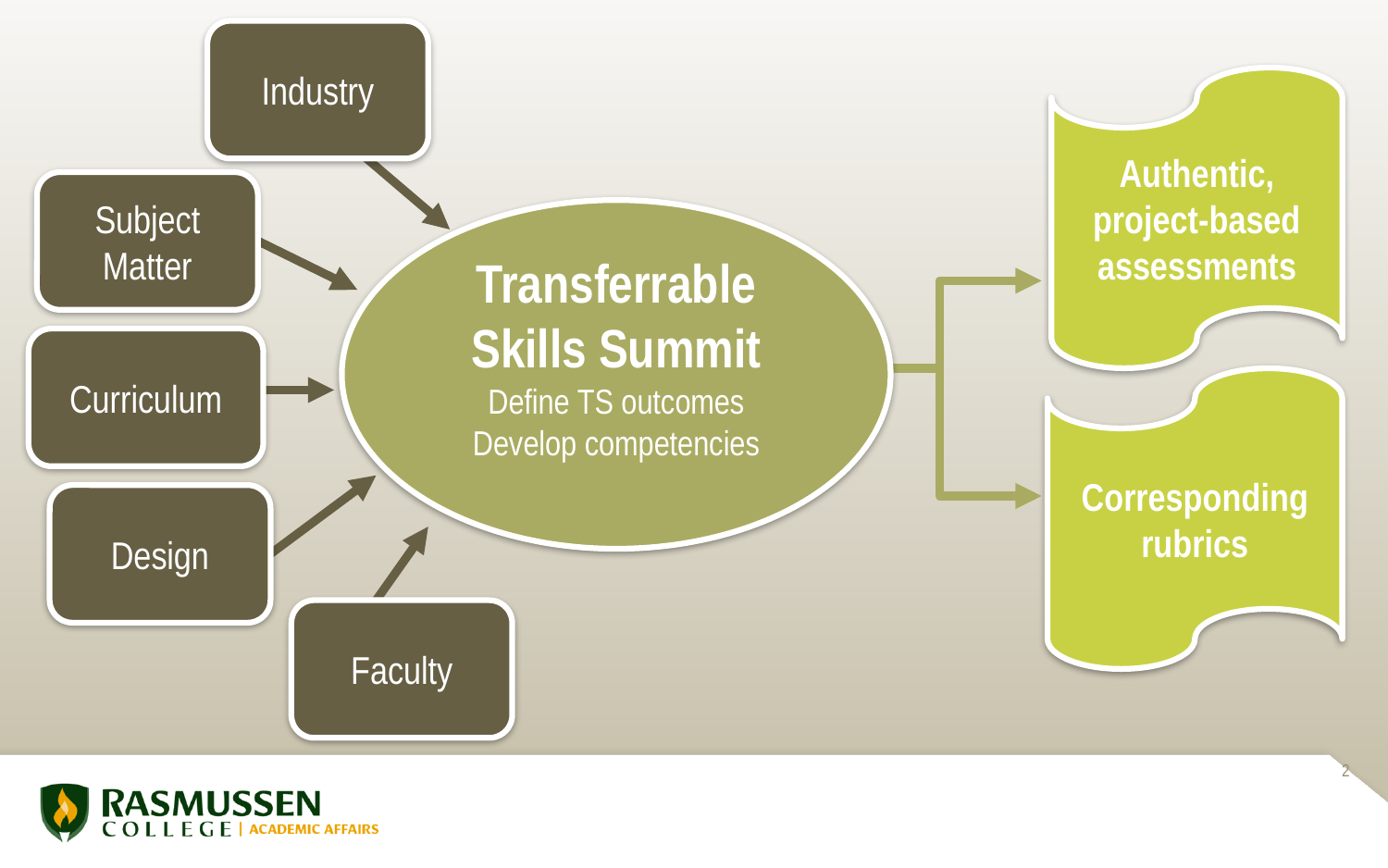

Industry
Authentic, project-based assessments
Subject Matter
Transferrable Skills Summit
Define TS outcomes
Develop competencies

Curriculum
Corresponding rubrics
Design
Faculty
2